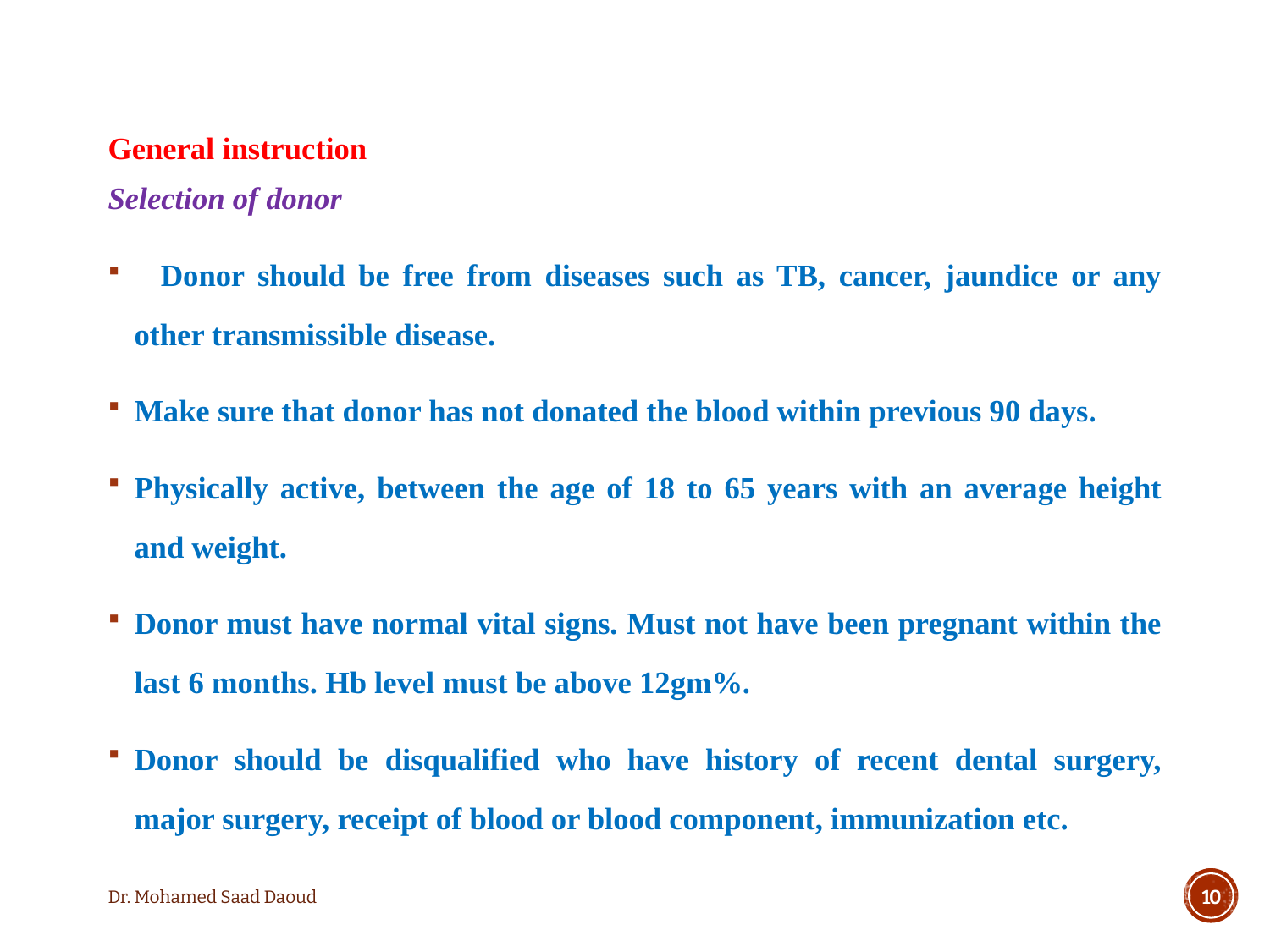

General instruction
Selection of donor
  Donor should be free from diseases such as TB, cancer, jaundice or any other transmissible disease.
Make sure that donor has not donated the blood within previous 90 days.
Physically active, between the age of 18 to 65 years with an average height and weight.
Donor must have normal vital signs. Must not have been pregnant within the last 6 months. Hb level must be above 12gm%.
Donor should be disqualified who have history of recent dental surgery, major surgery, receipt of blood or blood component, immunization etc.
Dr. Mohamed Saad Daoud
10